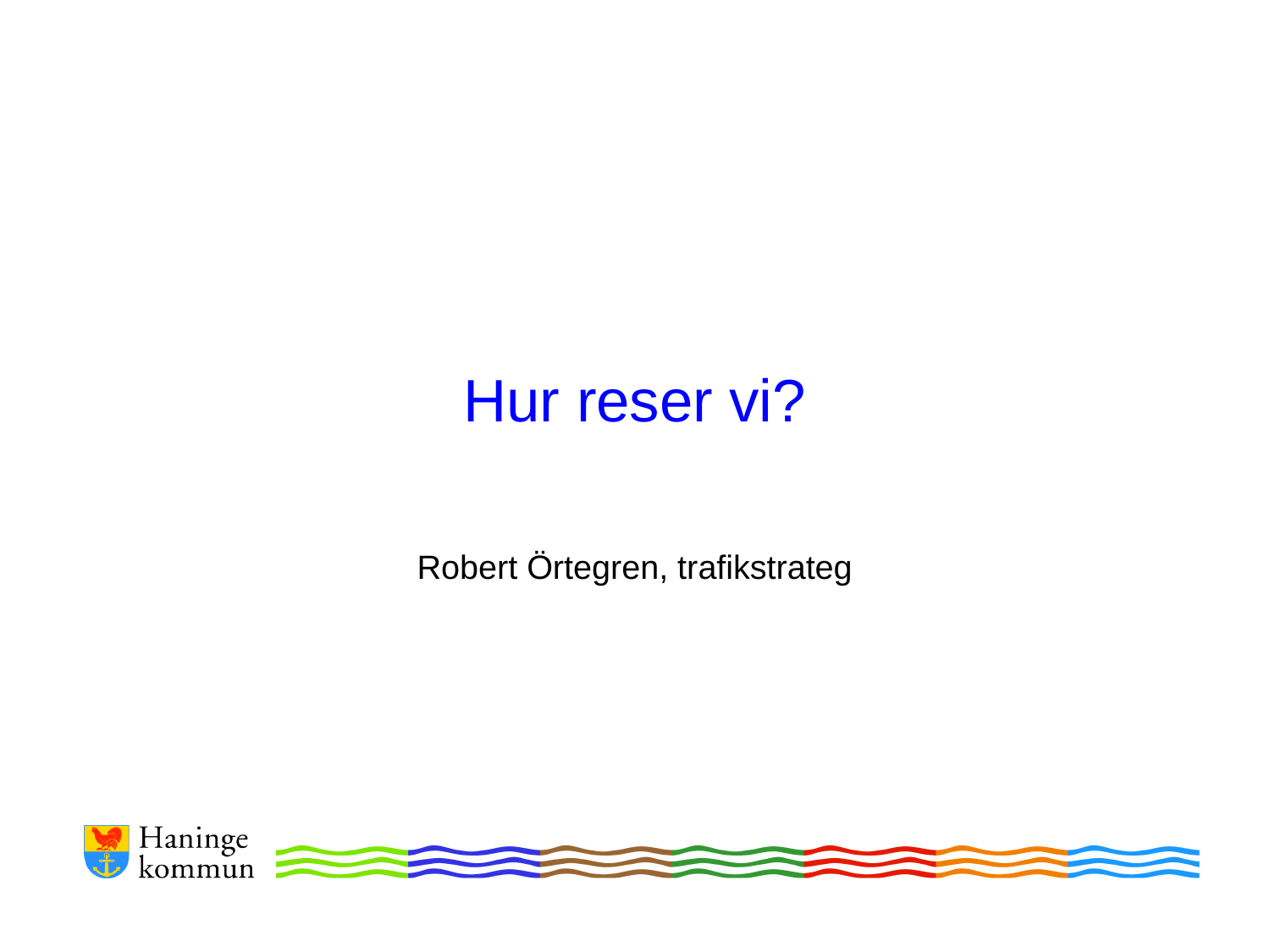

# Hur reser vi?
Robert Örtegren, trafikstrateg